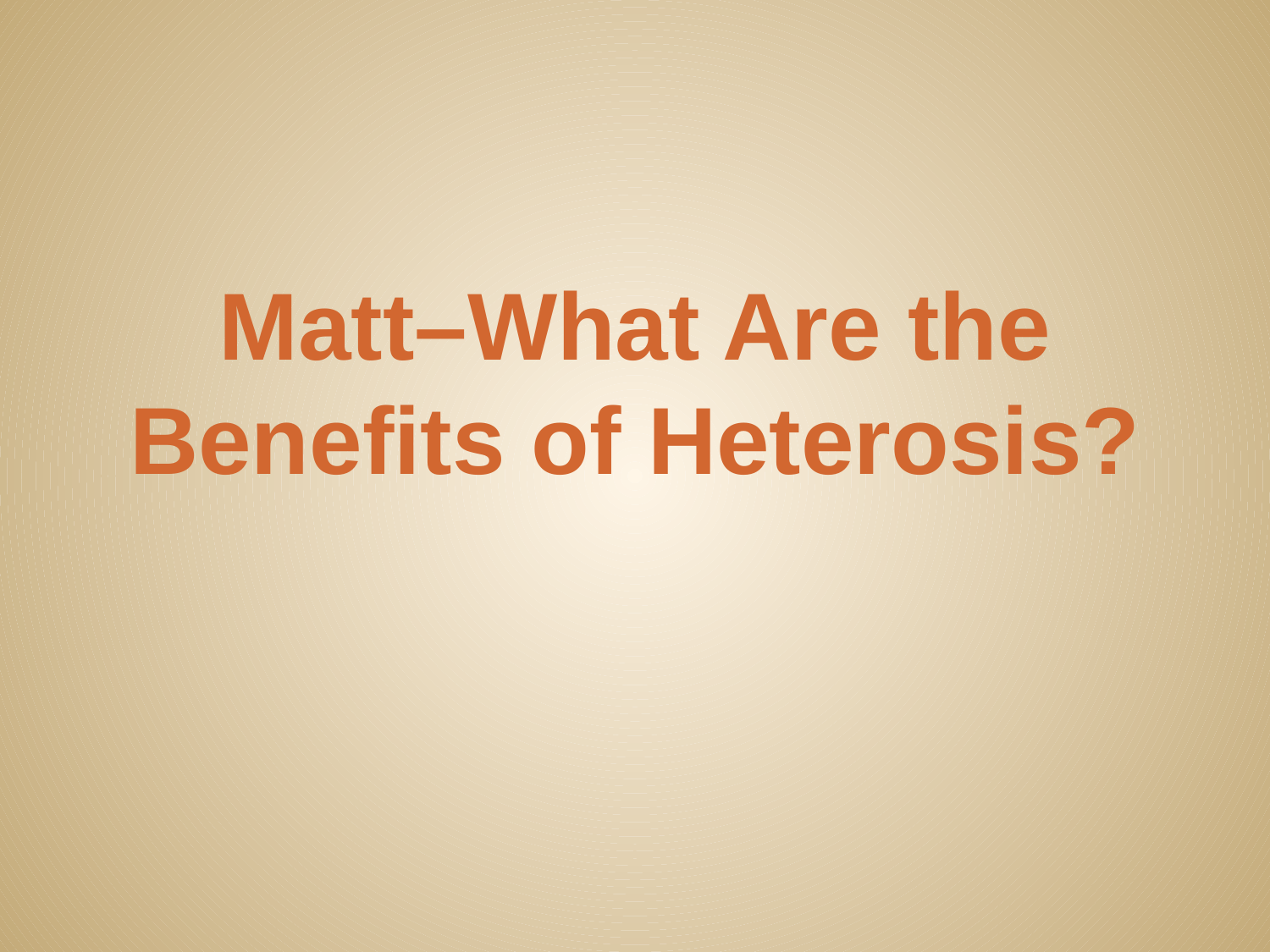

# Matt–What Are the Benefits of Heterosis?